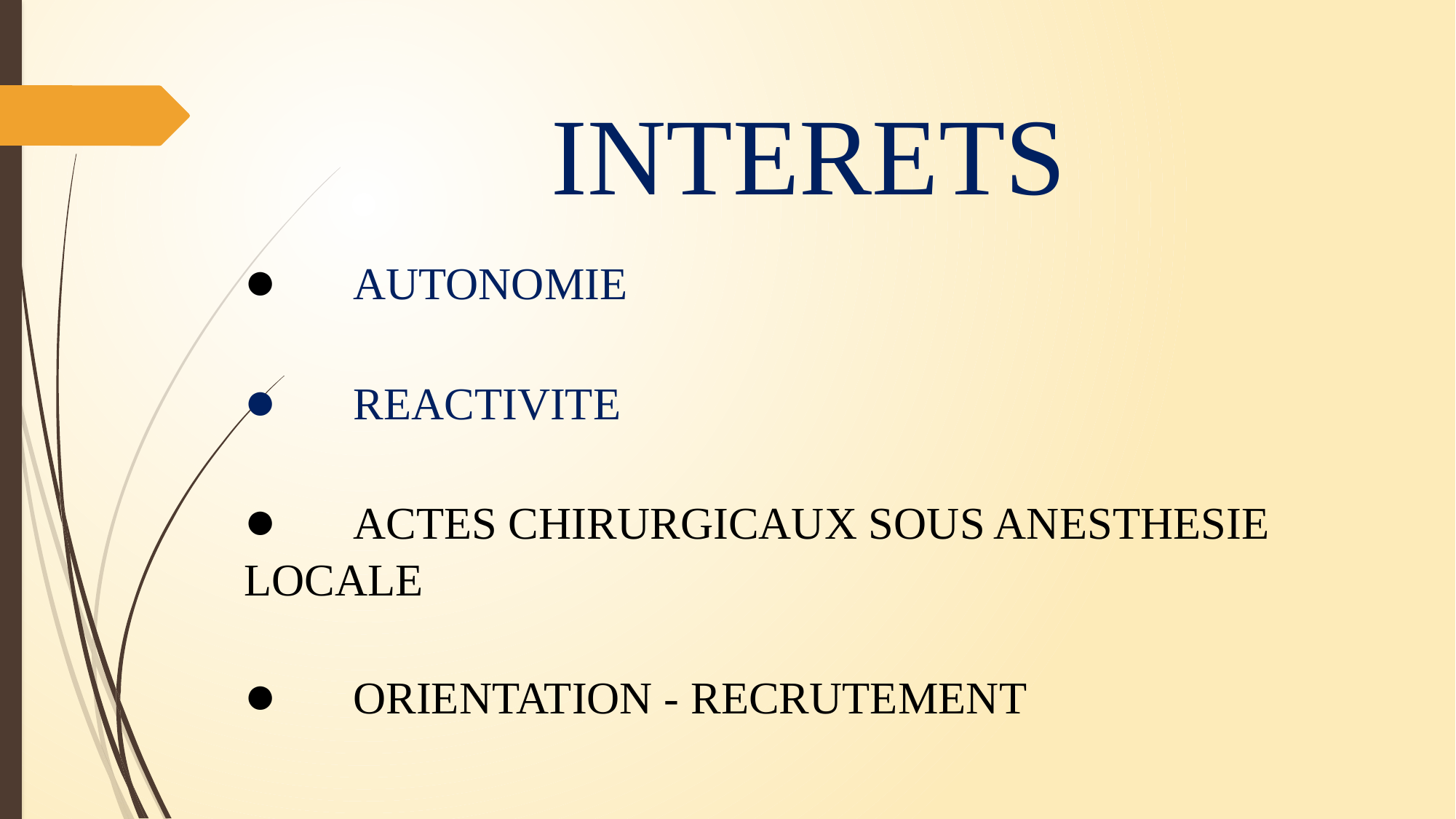

INTERETS
●	AUTONOMIE

●	REACTIVITE

●	ACTES CHIRURGICAUX SOUS ANESTHESIE LOCALE

●	ORIENTATION - RECRUTEMENT